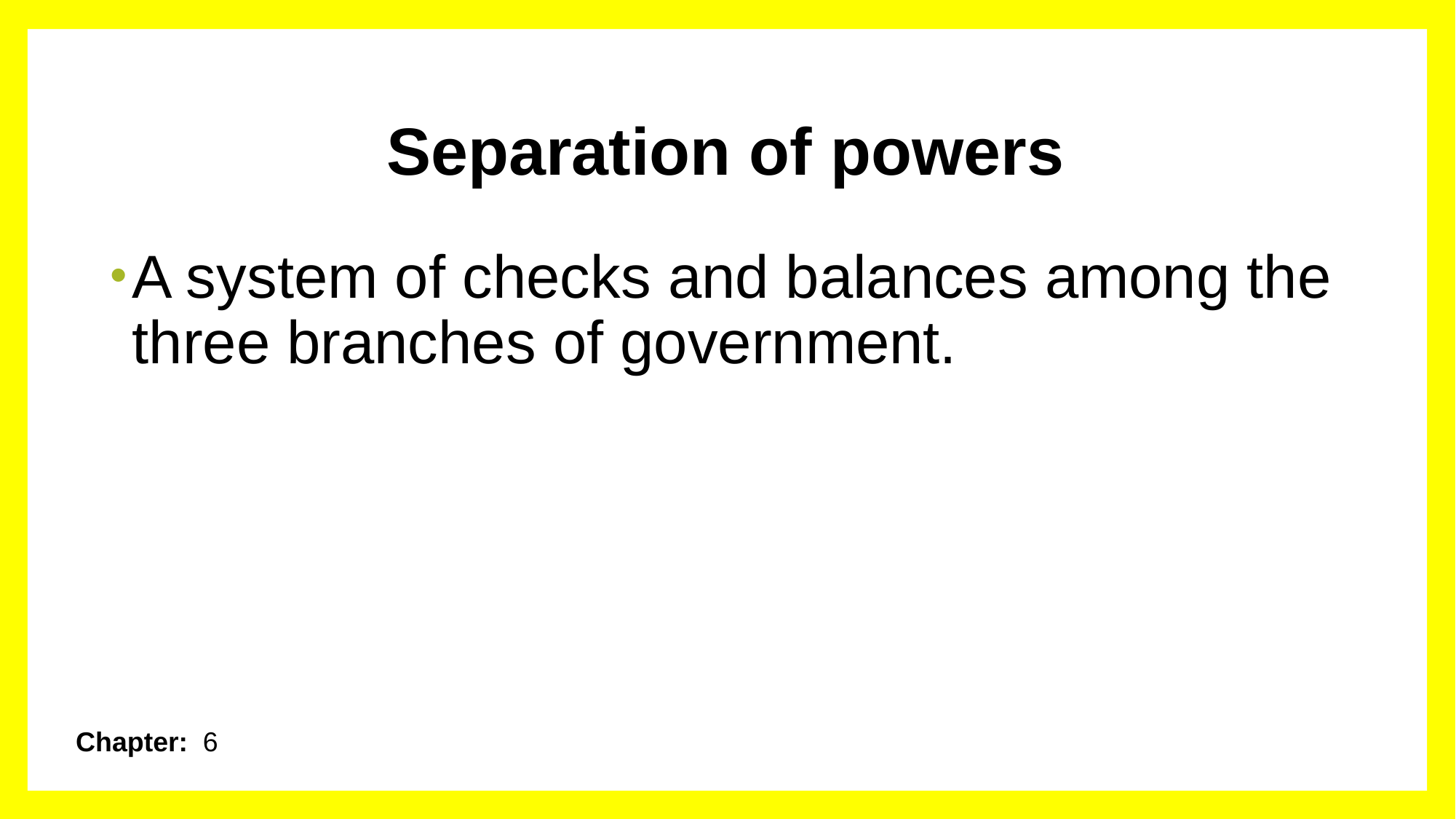

# Separation of powers
A system of checks and balances among the three branches of government.
Chapter:  6